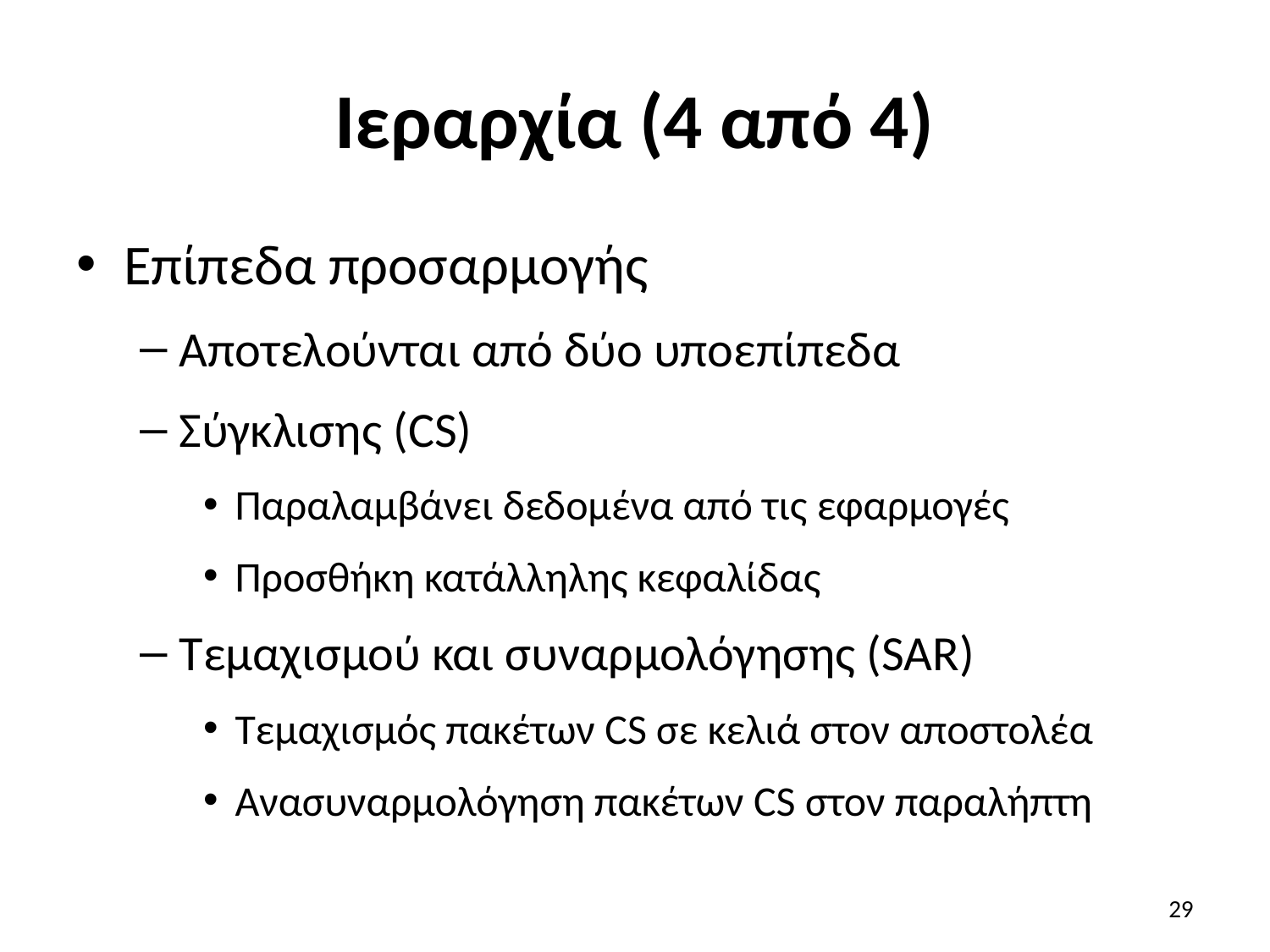

# Ιεραρχία (4 από 4)
Επίπεδα προσαρμογής
Αποτελούνται από δύο υποεπίπεδα
Σύγκλισης (CS)
Παραλαμβάνει δεδομένα από τις εφαρμογές
Προσθήκη κατάλληλης κεφαλίδας
Τεμαχισμού και συναρμολόγησης (SAR)
Τεμαχισμός πακέτων CS σε κελιά στον αποστολέα
Ανασυναρμολόγηση πακέτων CS στον παραλήπτη

29